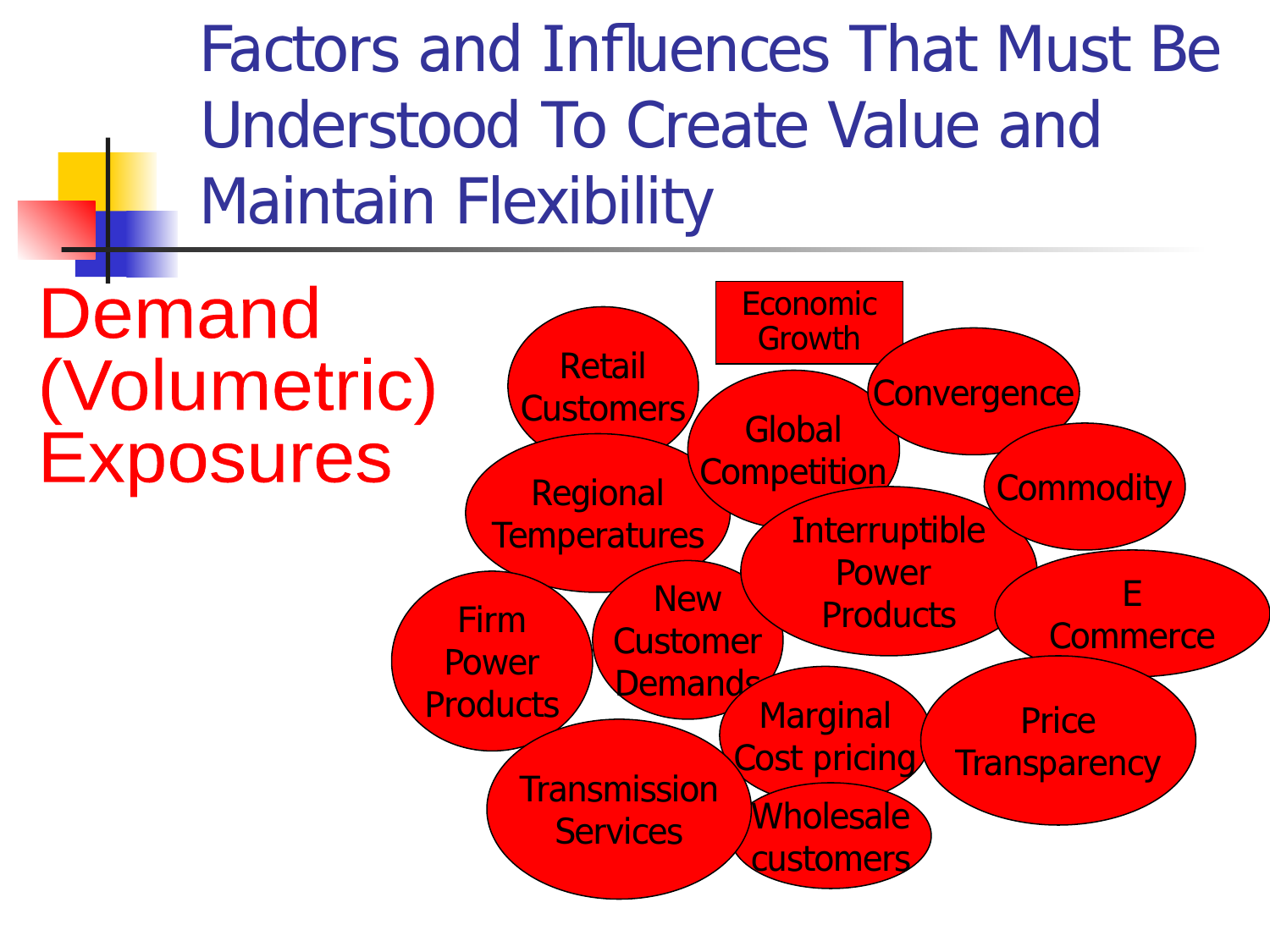

# Factors and Influences That Must Be Understood To Create Value and Maintain Flexibility
Economic
Growth
Demand
(Volumetric)
Exposures
Retail
Customers
Convergence
Global
Competition
Commodity
Regional
Temperatures
Interruptible
Power
Products
E
Commerce
New
Customer
Demands
Firm
Power
Products
Price
Transparency

Marginal
Cost pricing

Transmission
Services
Wholesale
customers